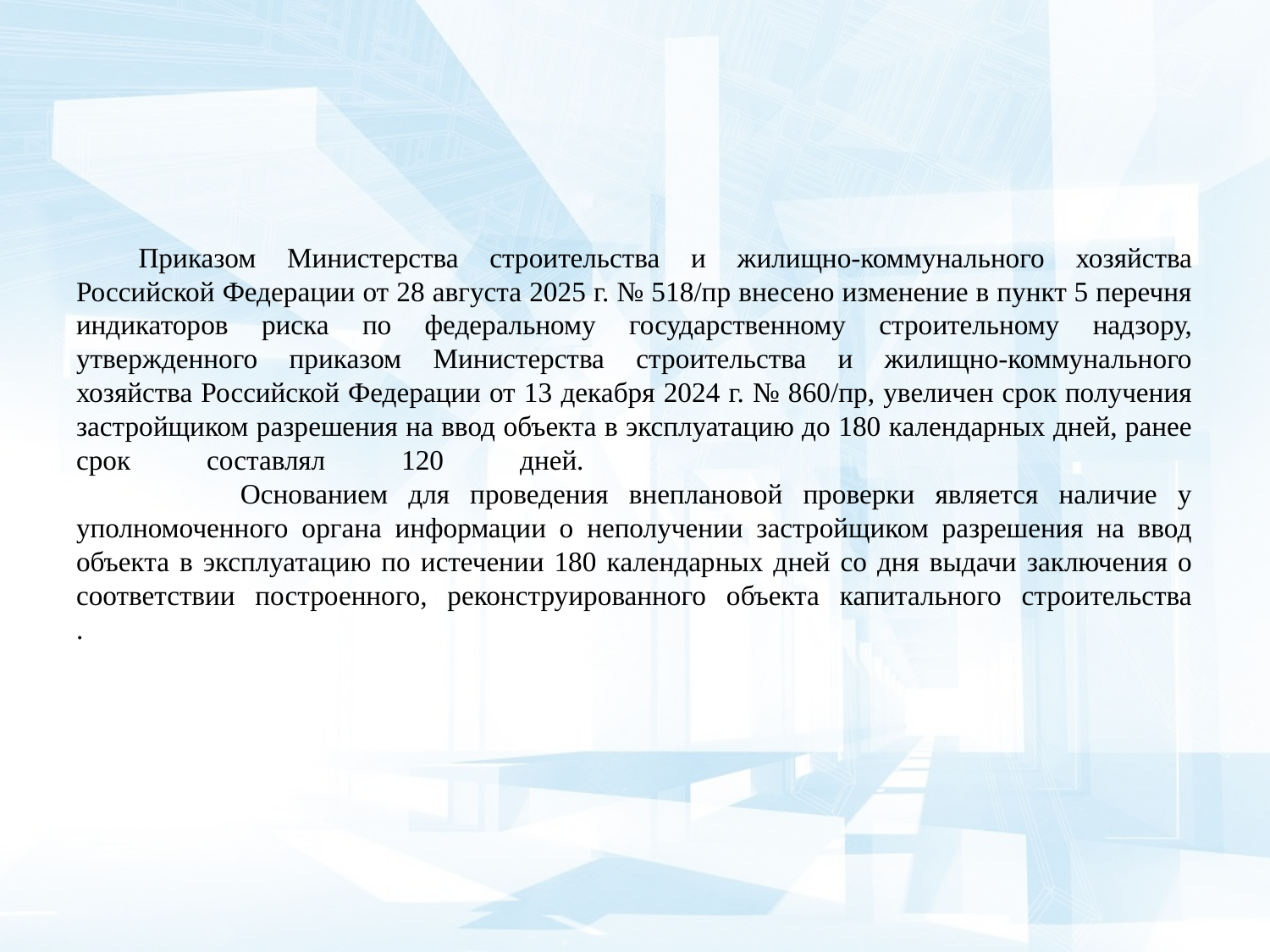

# Приказом Министерства строительства и жилищно-коммунального хозяйства Российской Федерации от 28 августа 2025 г. № 518/пр внесено изменение в пункт 5 перечня индикаторов риска по федеральному государственному строительному надзору, утвержденного приказом Министерства строительства и жилищно-коммунального хозяйства Российской Федерации от 13 декабря 2024 г. № 860/пр, увеличен срок получения застройщиком разрешения на ввод объекта в эксплуатацию до 180 календарных дней, ранее срок составлял 120 дней. Основанием для проведения внеплановой проверки является наличие у уполномоченного органа информации о неполучении застройщиком разрешения на ввод объекта в эксплуатацию по истечении 180 календарных дней со дня выдачи заключения о соответствии построенного, реконструированного объекта капитального строительства .